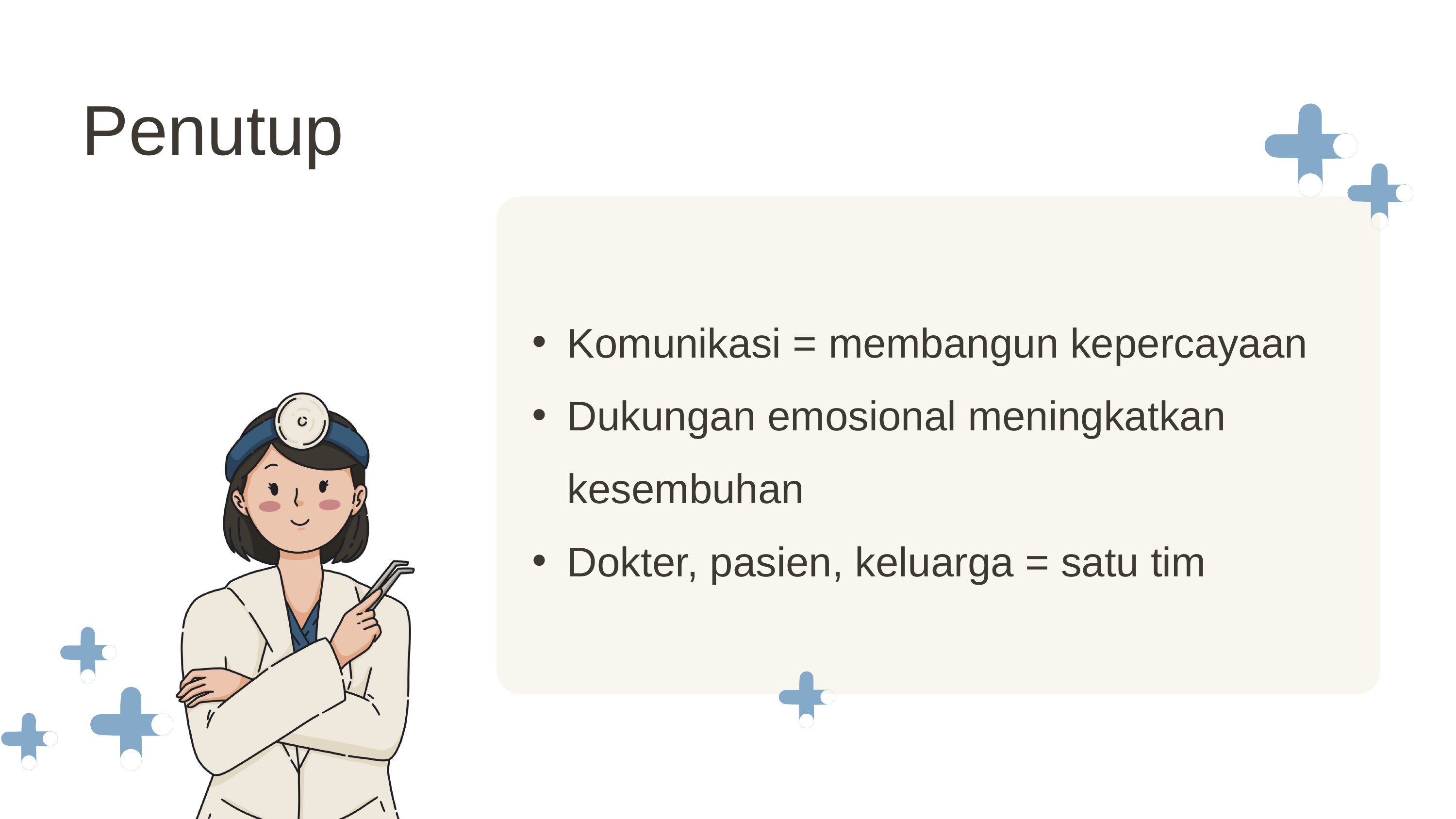

Penutup

Komunikasi = membangun kepercayaan
Dukungan emosional meningkatkan kesembuhan
Dokter, pasien, keluarga = satu tim